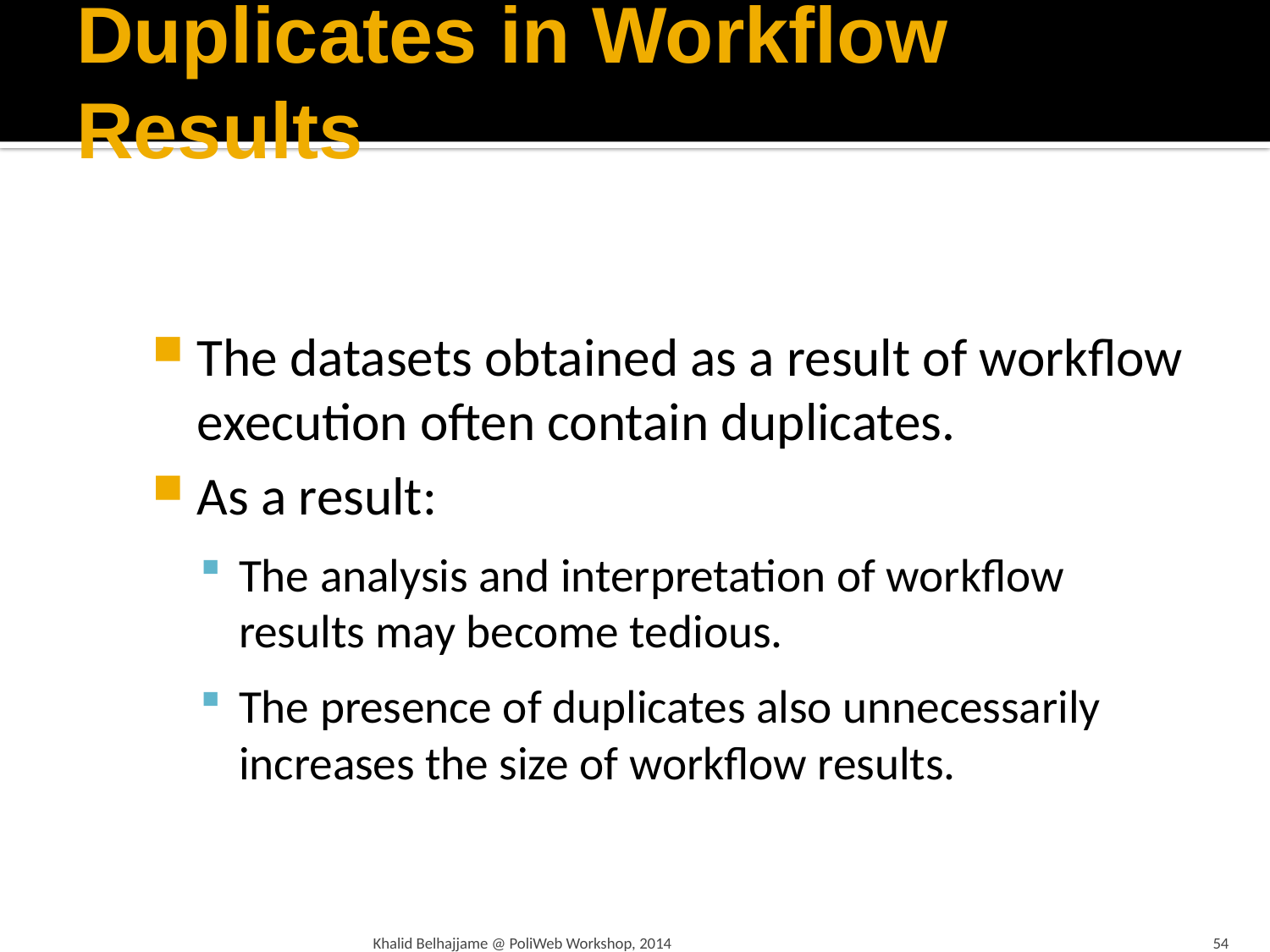

# Duplicates in Workflow Results
The datasets obtained as a result of workflow execution often contain duplicates.
As a result:
The analysis and interpretation of workflow results may become tedious.
The presence of duplicates also unnecessarily increases the size of workflow results.
Khalid Belhajjame @ PoliWeb Workshop, 2014
54